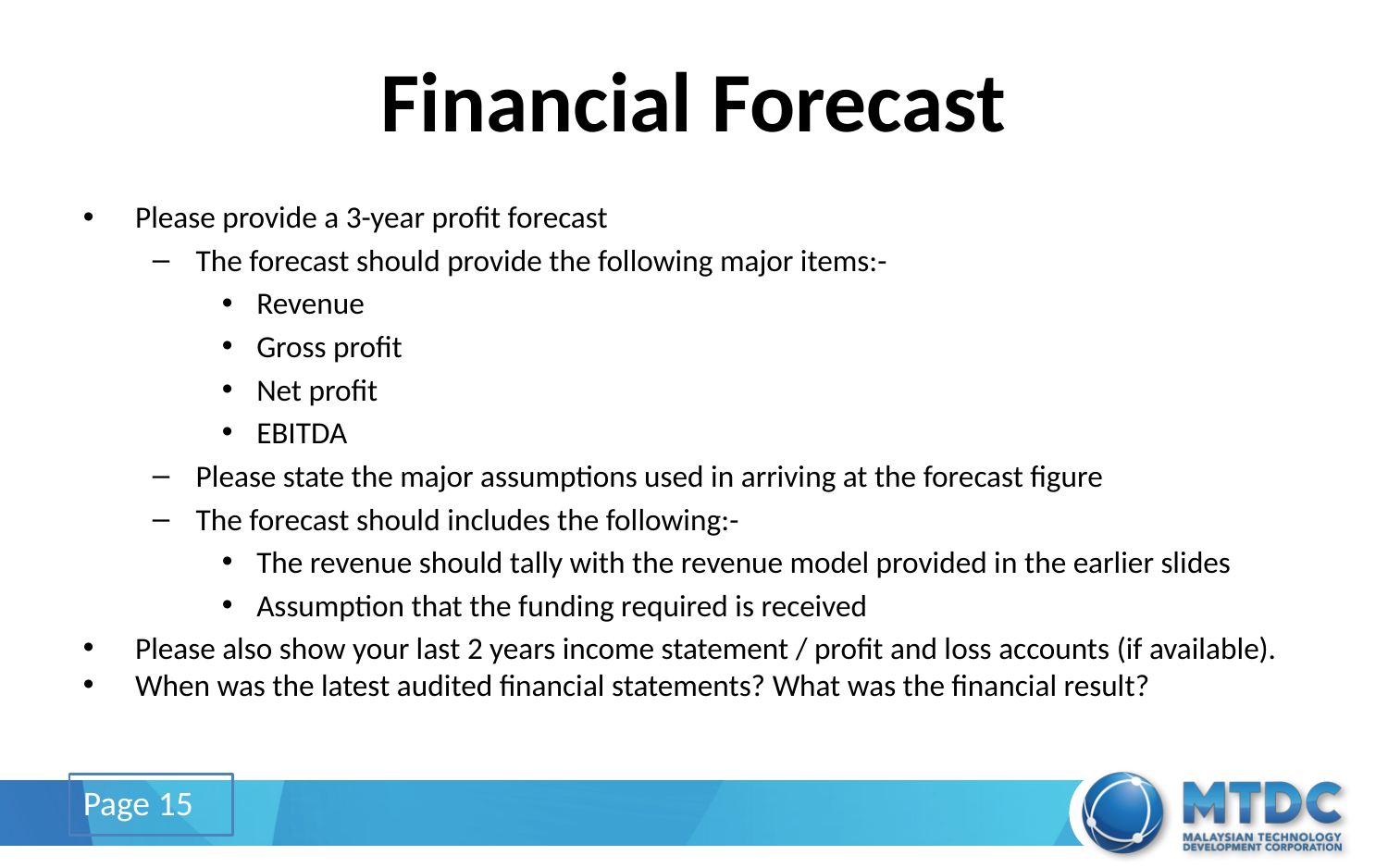

# Financial Forecast
Please provide a 3-year profit forecast
The forecast should provide the following major items:-
Revenue
Gross profit
Net profit
EBITDA
Please state the major assumptions used in arriving at the forecast figure
The forecast should includes the following:-
The revenue should tally with the revenue model provided in the earlier slides
Assumption that the funding required is received
Please also show your last 2 years income statement / profit and loss accounts (if available).
When was the latest audited financial statements? What was the financial result?